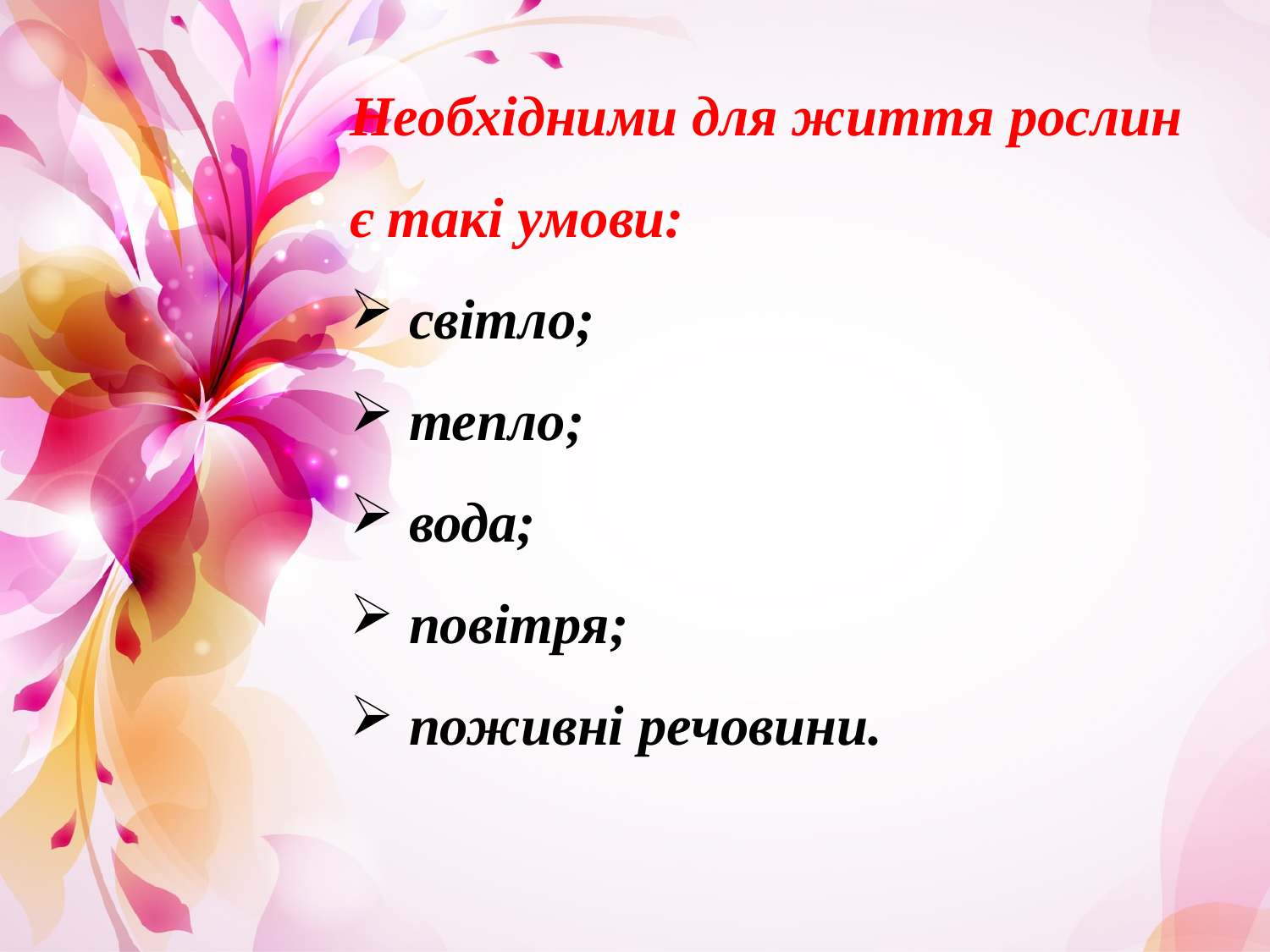

Необхідними для життя рослин є такі умови:
 світло;
 тепло;
 вода;
 повітря;
 поживні речовини.